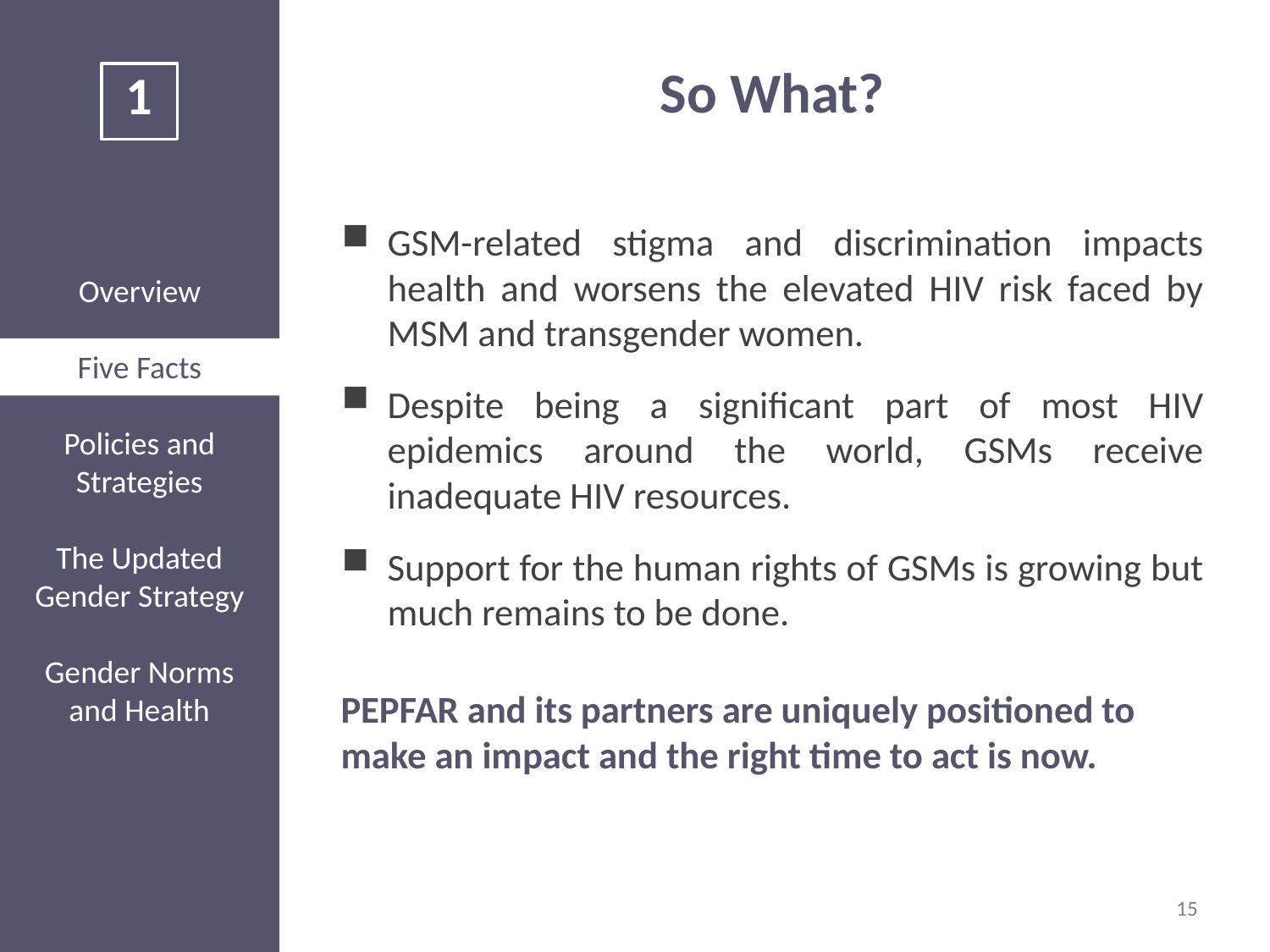

# So What?
GSM-related stigma and discrimination impacts health and worsens the elevated HIV risk faced by MSM and transgender women.
Despite being a significant part of most HIV epidemics around the world, GSMs receive inadequate HIV resources.
Support for the human rights of GSMs is growing but much remains to be done.
PEPFAR and its partners are uniquely positioned to make an impact and the right time to act is now.
15